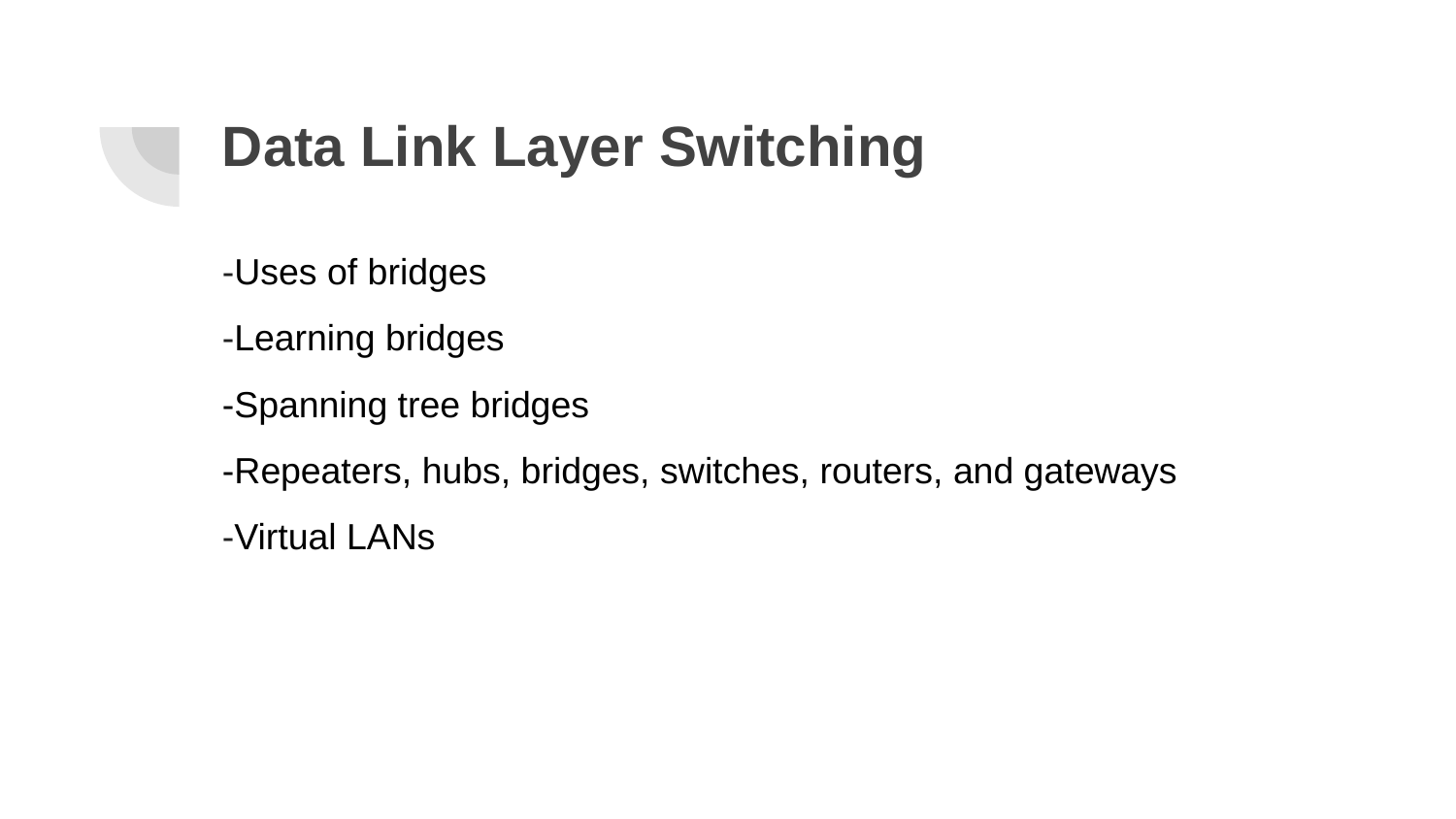

# Data Link Layer Switching
-Uses of bridges
-Learning bridges
-Spanning tree bridges
-Repeaters, hubs, bridges, switches, routers, and gateways
-Virtual LANs